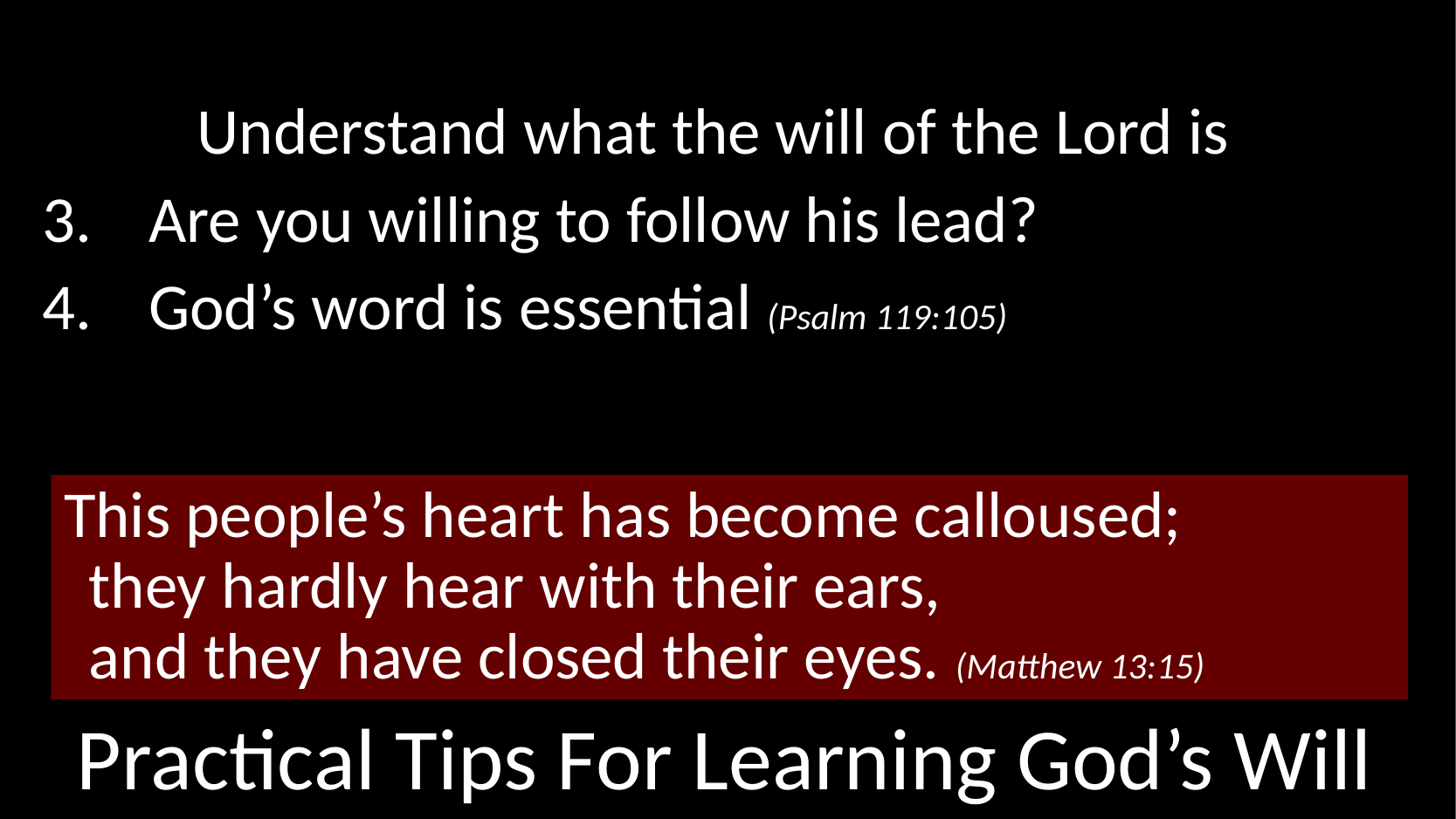

17 So then do not be foolish,
but Understand what the will of the Lord is
Are you willing to follow his lead?
God’s word is essential (Psalm 119:105)
This people’s heart has become calloused;
they hardly hear with their ears,
and they have closed their eyes. (Matthew 13:15)
# Practical Tips For Learning God’s Will